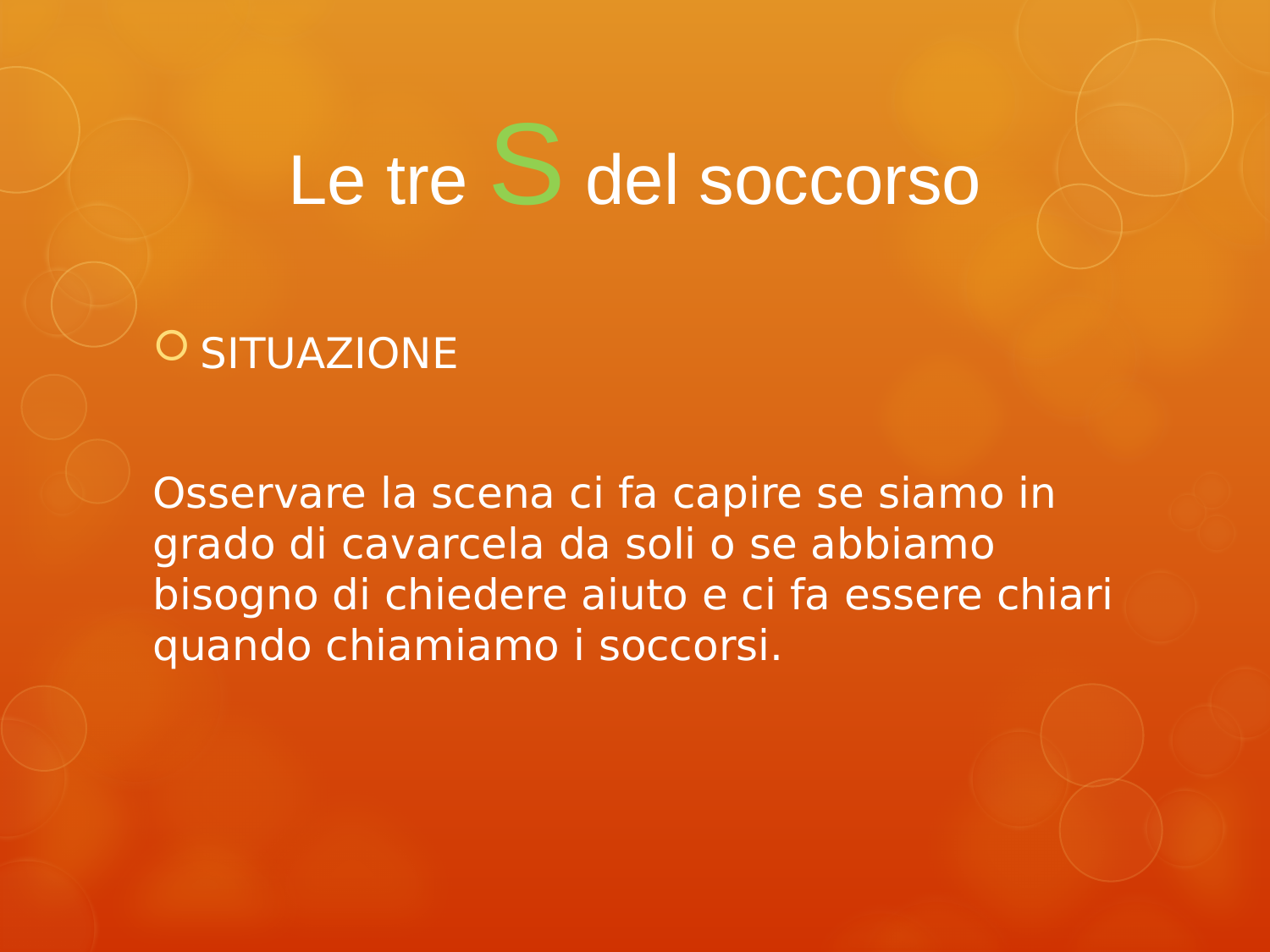

# Le tre S del soccorso
SITUAZIONE

Osservare la scena ci fa capire se siamo in grado di cavarcela da soli o se abbiamo bisogno di chiedere aiuto e ci fa essere chiari quando chiamiamo i soccorsi.